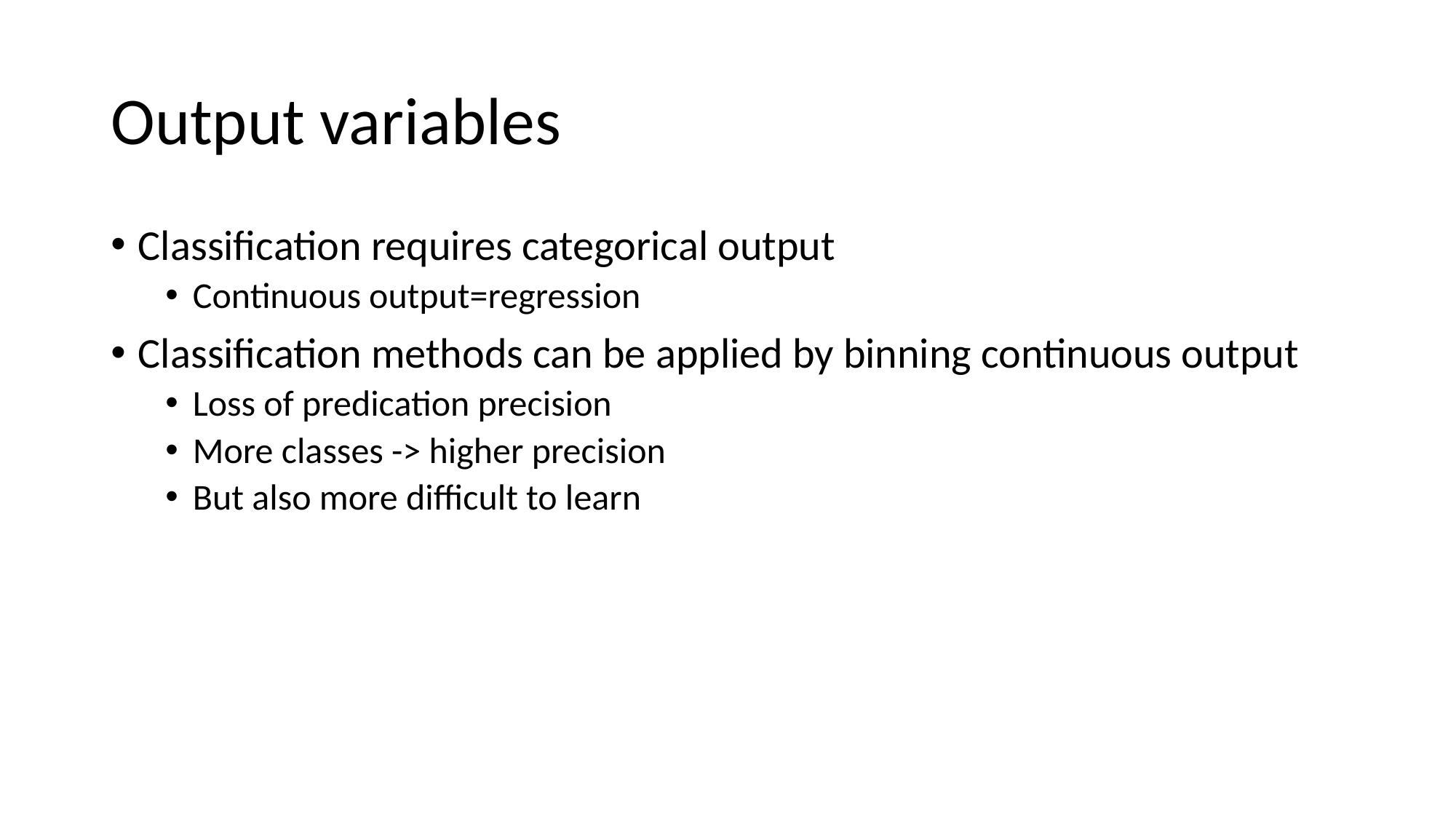

# Output variables
Classification requires categorical output
Continuous output=regression
Classification methods can be applied by binning continuous output
Loss of predication precision
More classes -> higher precision
But also more difficult to learn